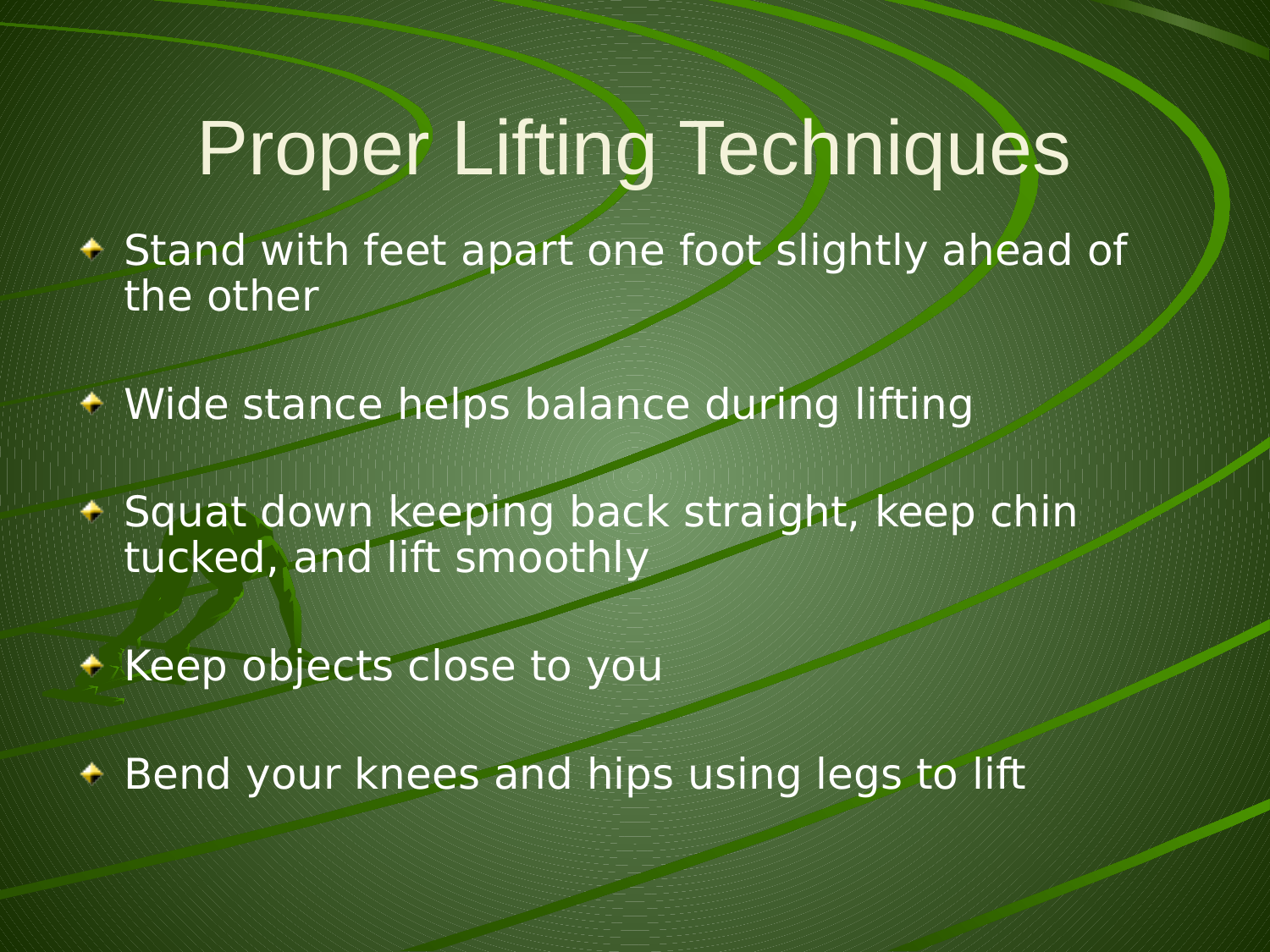

# Proper Lifting Techniques
Stand with feet apart one foot slightly ahead of the other

Wide stance helps balance during lifting

Squat down keeping back straight, keep chin tucked, and lift smoothly

Keep objects close to you

Bend your knees and hips using legs to lift